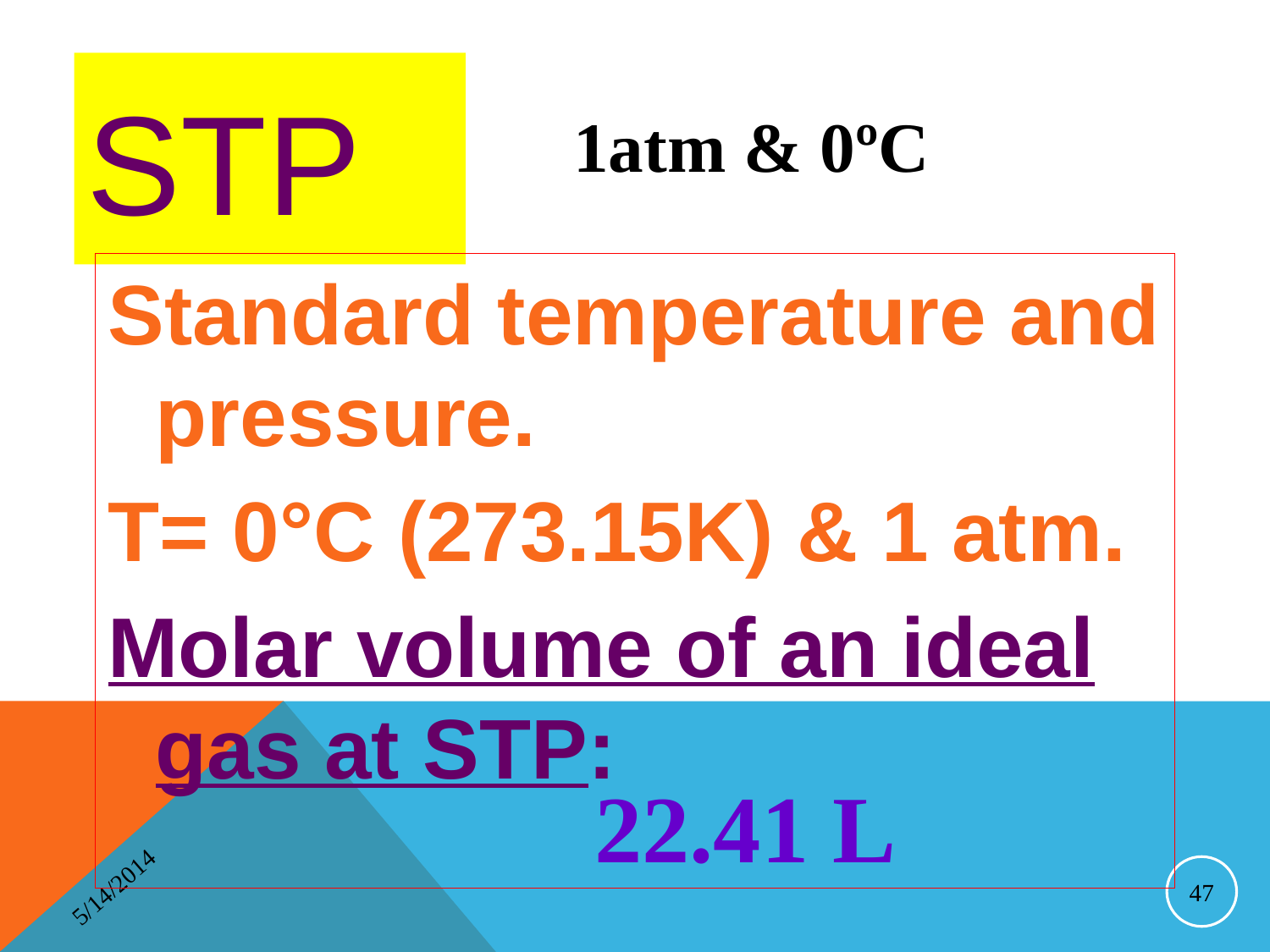

# STP
1atm & 0ºC
Standard temperature and pressure.
T= 0°C (273.15K) & 1 atm.
Molar volume of an ideal gas at STP:
22.41 L
5/14/2014
47